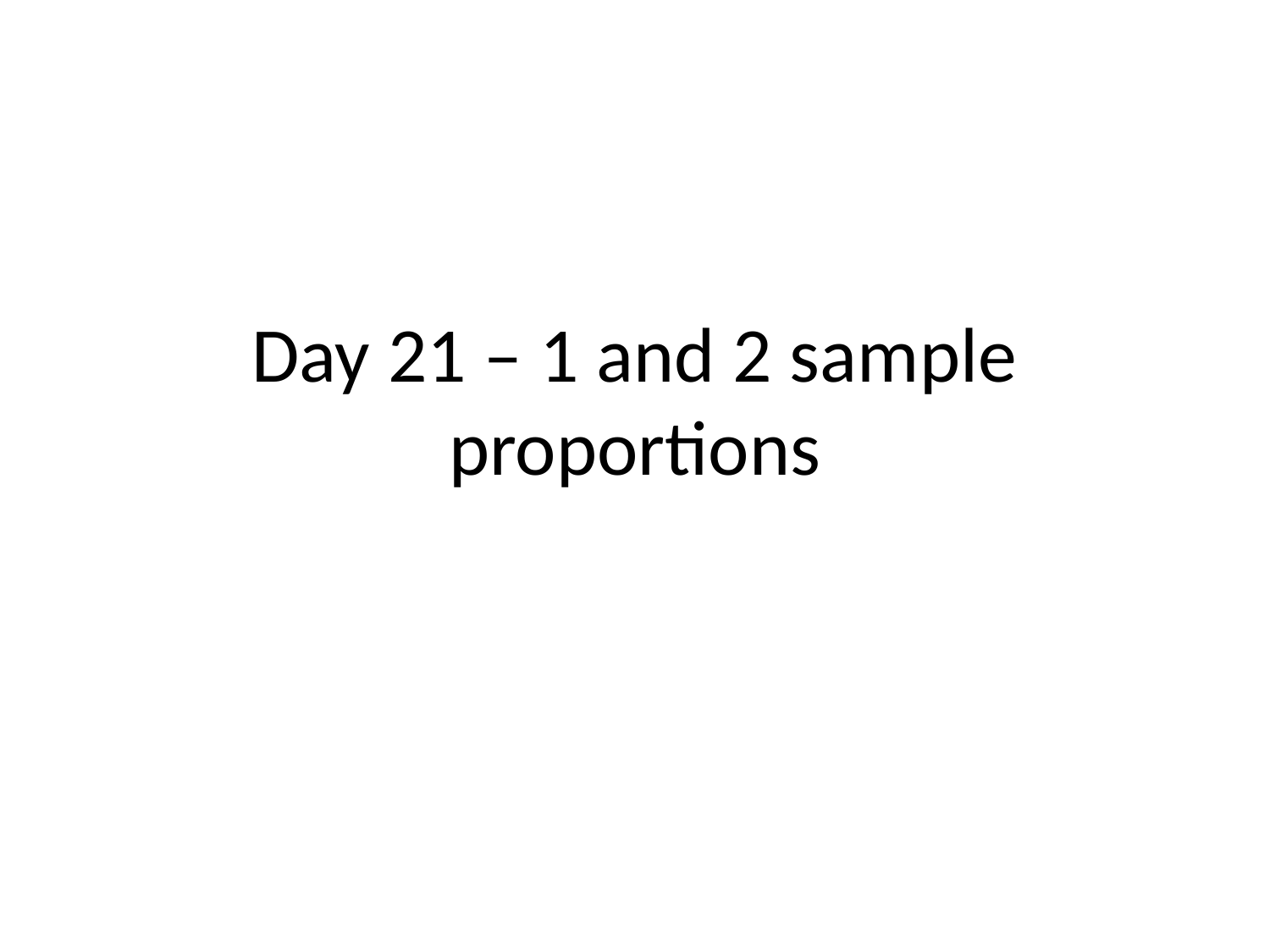

# Day 21 – 1 and 2 sample proportions